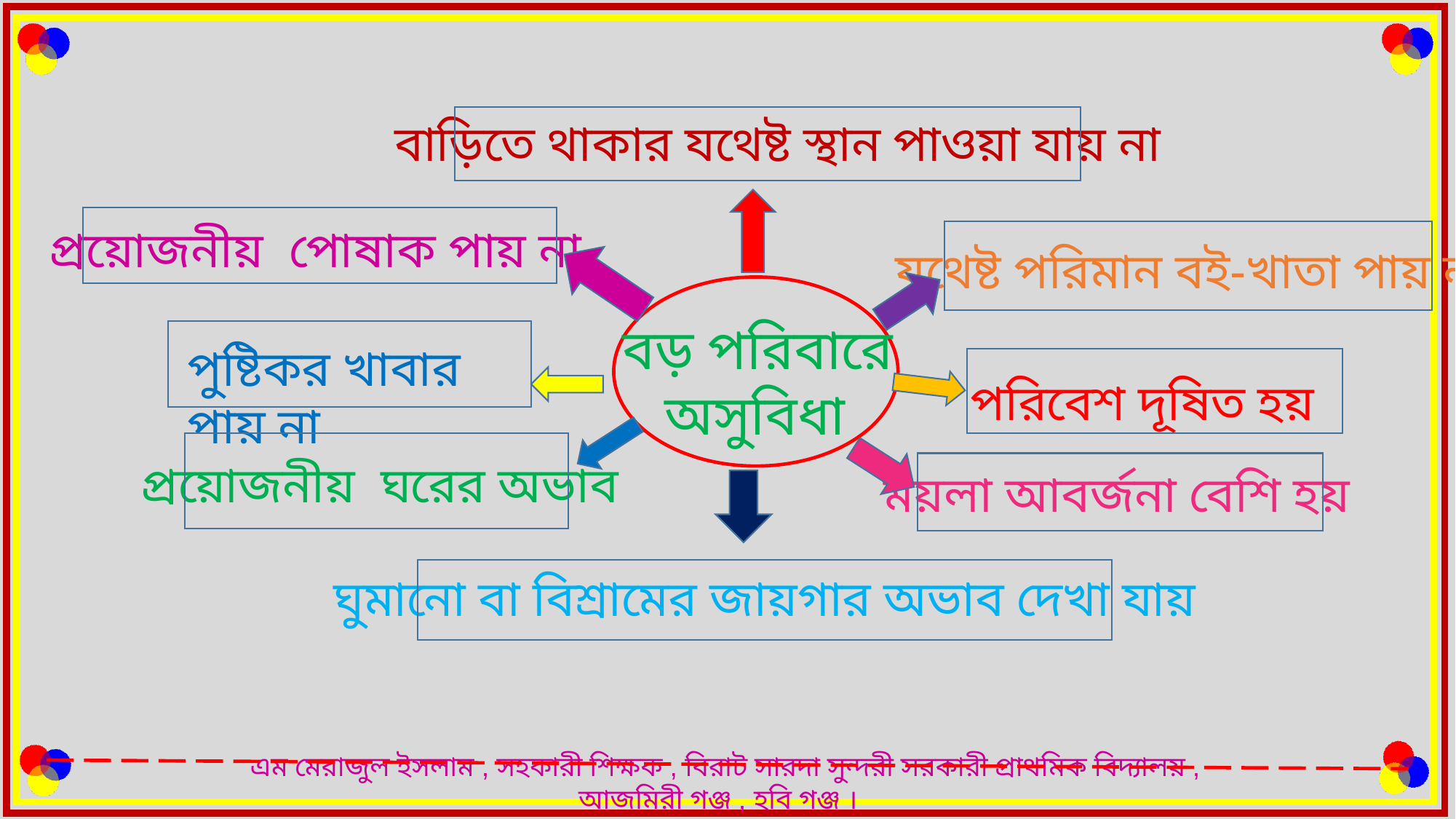

বাড়িতে থাকার যথেষ্ট স্থান পাওয়া যায় না

প্রয়োজনীয়  পোষাক পায় না

যথেষ্ট পরিমান বই-খাতা পায় না

বড় পরিবারে
   অসুবিধা

পুষ্টিকর খাবার পায় না

পরিবেশ দূষিত হয়

প্রয়োজনীয়  ঘরের অভাব

ময়লা আবর্জনা বেশি হয়

ঘুমানো বা বিশ্রামের জায়গার অভাব দেখা যায়